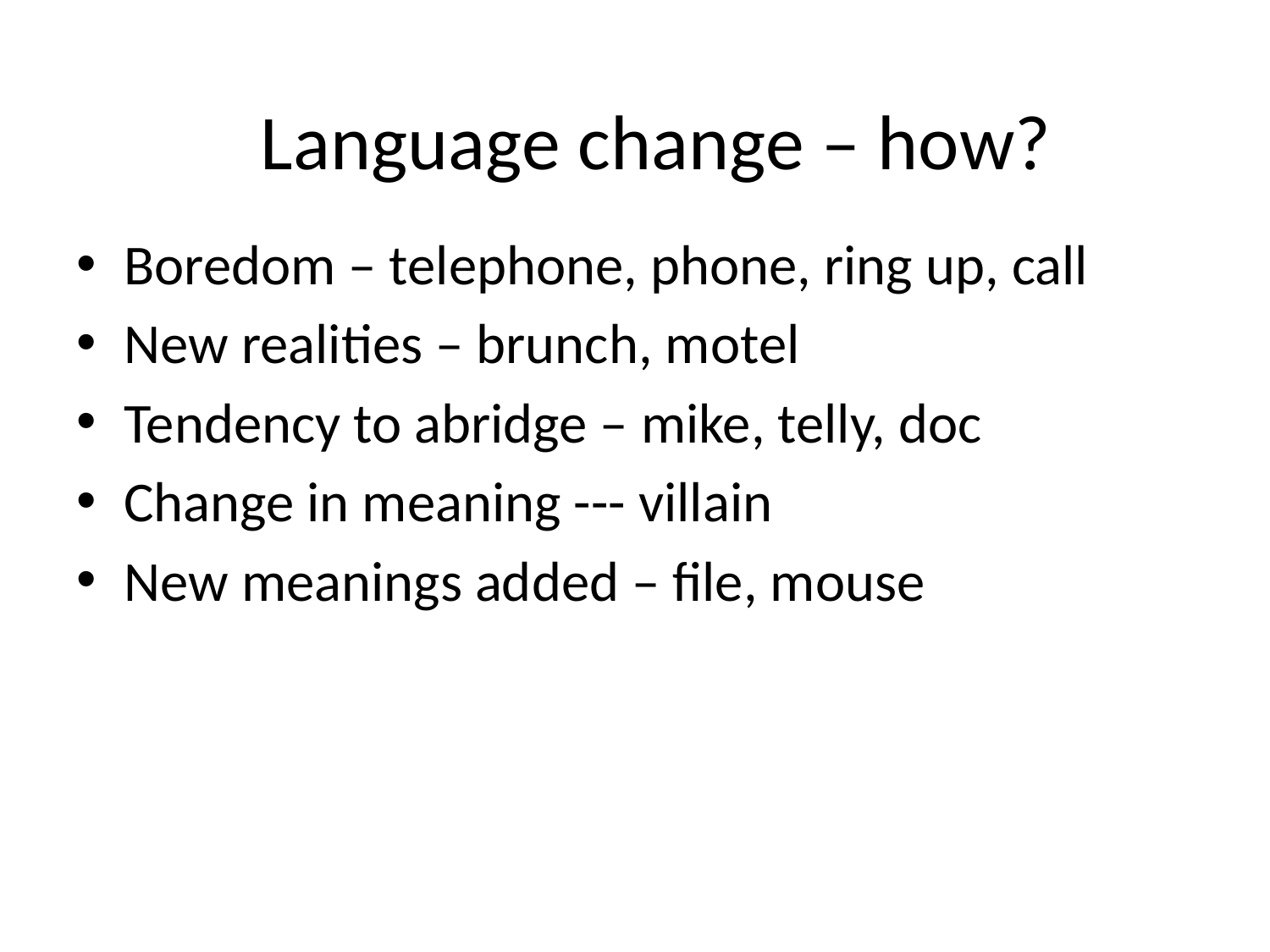

Language change – how?
Boredom – telephone, phone, ring up, call
New realities – brunch, motel
Tendency to abridge – mike, telly, doc
Change in meaning --- villain
New meanings added – file, mouse